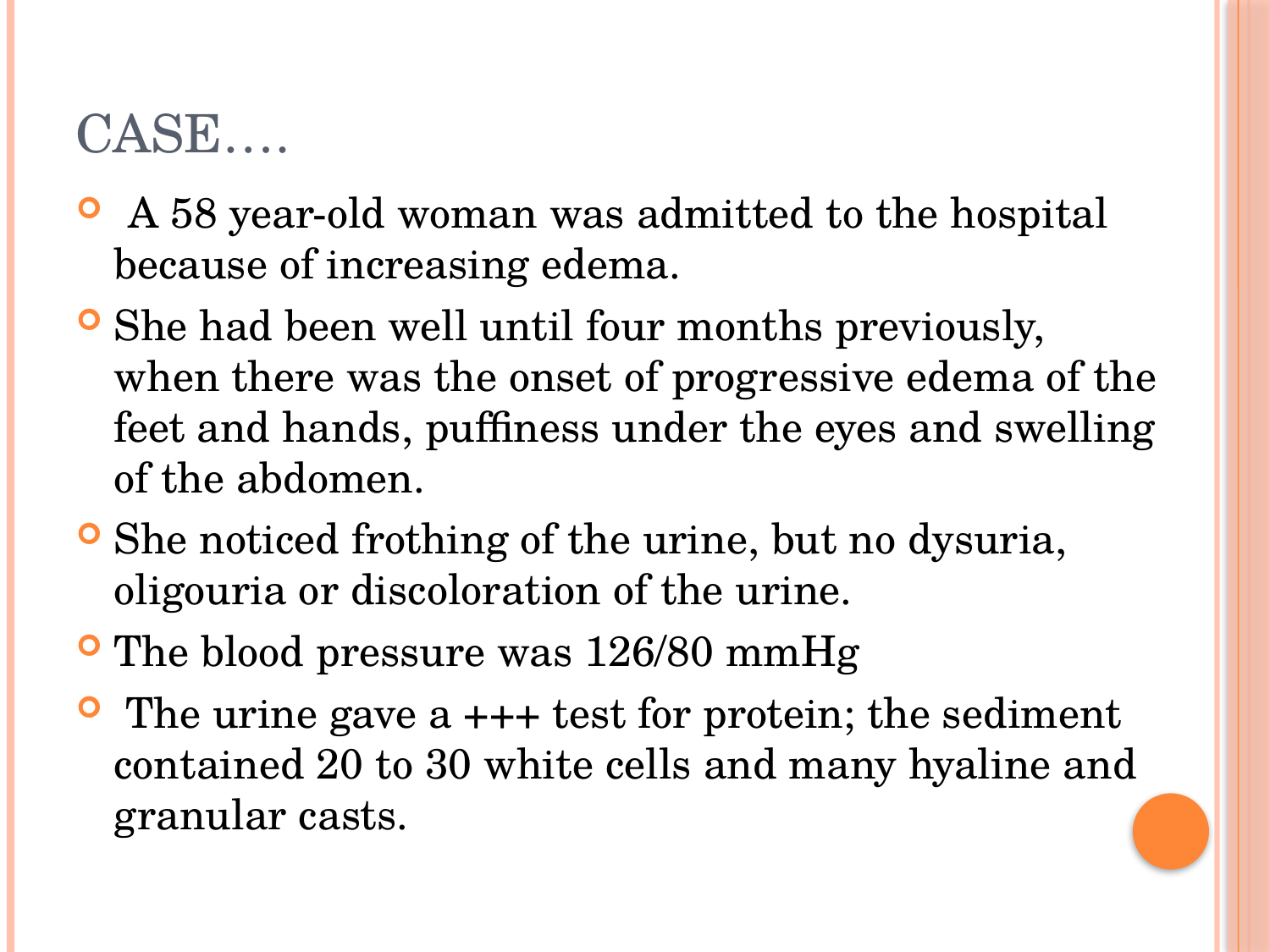

# Case….
 A 58 year-old woman was admitted to the hospital because of increasing edema.
She had been well until four months previously, when there was the onset of progressive edema of the feet and hands, puffiness under the eyes and swelling of the abdomen.
She noticed frothing of the urine, but no dysuria, oligouria or discoloration of the urine.
The blood pressure was 126/80 mmHg
 The urine gave a +++ test for protein; the sediment contained 20 to 30 white cells and many hyaline and granular casts.